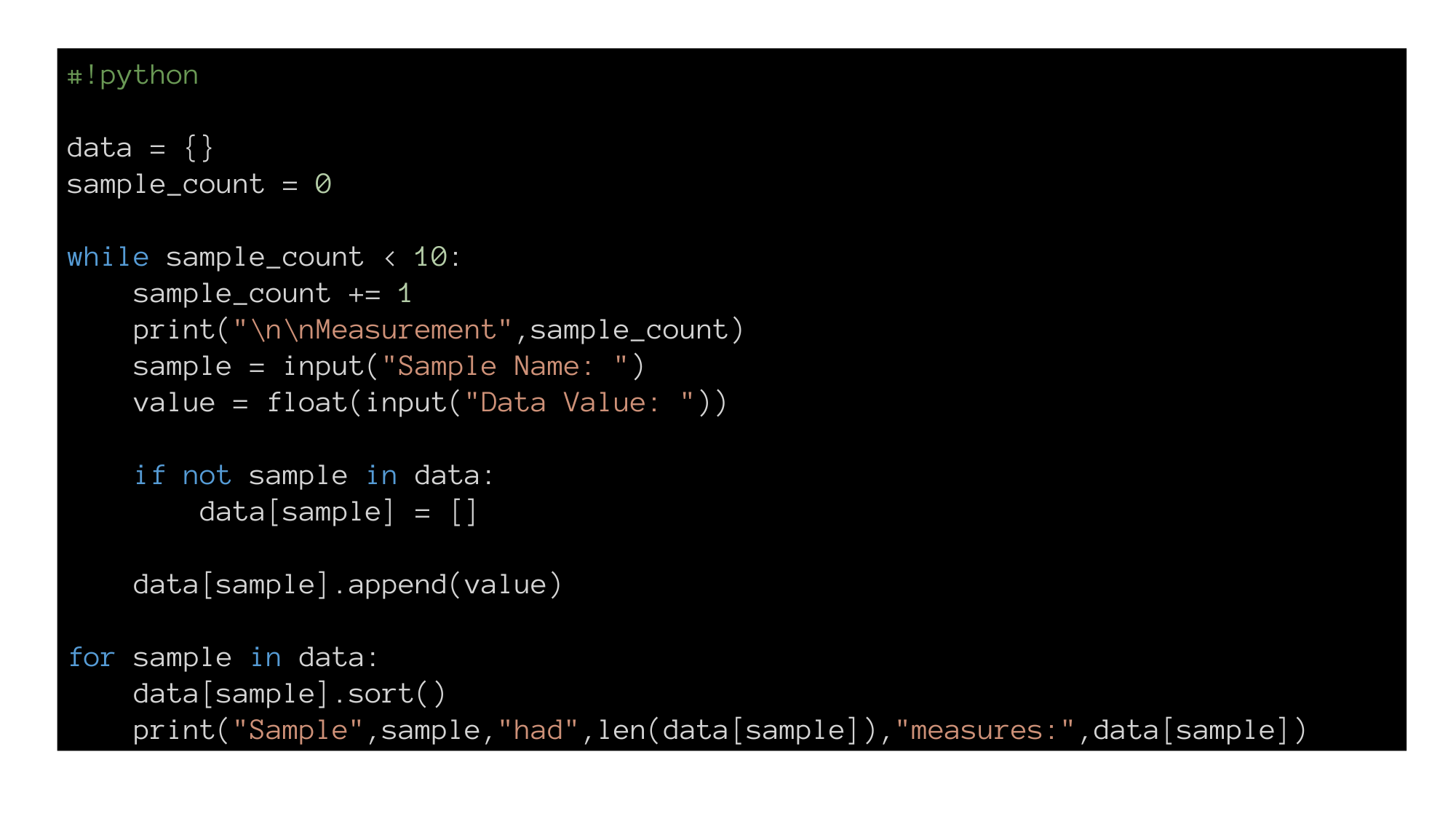

#!python
data = {}
sample_count = 0
while sample_count < 10:
    sample_count += 1
    print("\n\nMeasurement",sample_count)
    sample = input("Sample Name: ")
    value = float(input("Data Value: "))
    if not sample in data:
        data[sample] = []
    data[sample].append(value)
for sample in data:
    data[sample].sort()
    print("Sample",sample,"had",len(data[sample]),"measures:",data[sample])